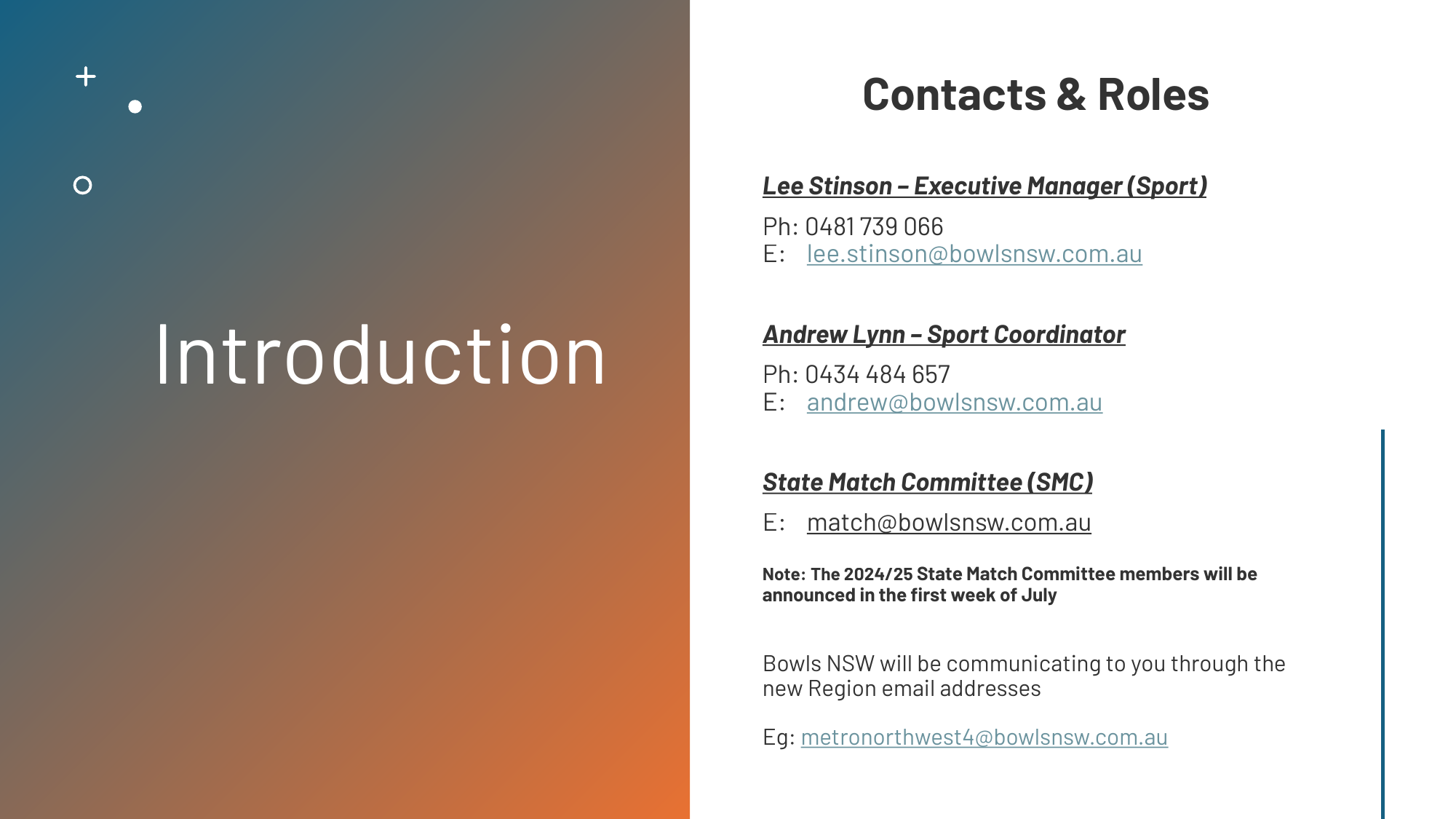

# Introduction
Contacts & Roles

Lee Stinson – Executive Manager (Sport)
Ph: 0481 739 066
E:    lee.stinson@bowlsnsw.com.au

Andrew Lynn – Sport Coordinator
Ph: 0434 484 657
E:    andrew@bowlsnsw.com.au

State Match Committee (SMC)
E:    match@bowlsnsw.com.au
Note: The 2024/25 State Match Committee members will be announced in the first week of July

Bowls NSW will be communicating to you through the new Region email addresses
Eg: metronorthwest4@bowlsnsw.com.au